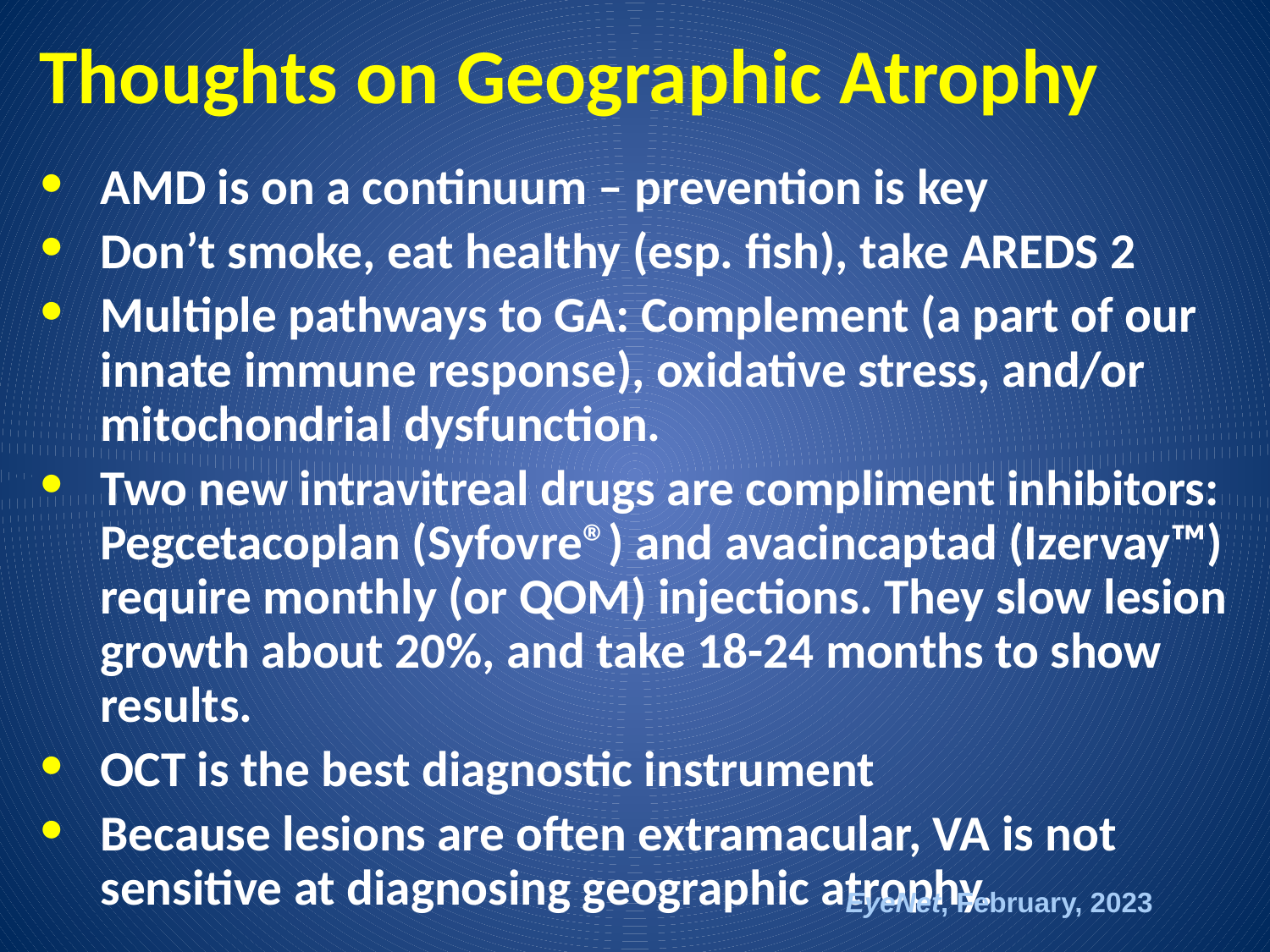

# Thoughts on Geographic Atrophy
AMD is on a continuum – prevention is key
Don’t smoke, eat healthy (esp. fish), take AREDS 2
Multiple pathways to GA: Complement (a part of our innate immune response), oxidative stress, and/or mitochondrial dysfunction.
Two new intravitreal drugs are compliment inhibitors: Pegcetacoplan (Syfovre®) and avacincaptad (Izervay™) require monthly (or QOM) injections. They slow lesion growth about 20%, and take 18-24 months to show results.
OCT is the best diagnostic instrument
Because lesions are often extramacular, VA is not sensitive at diagnosing geographic atrophy.
EyeNet, February, 2023